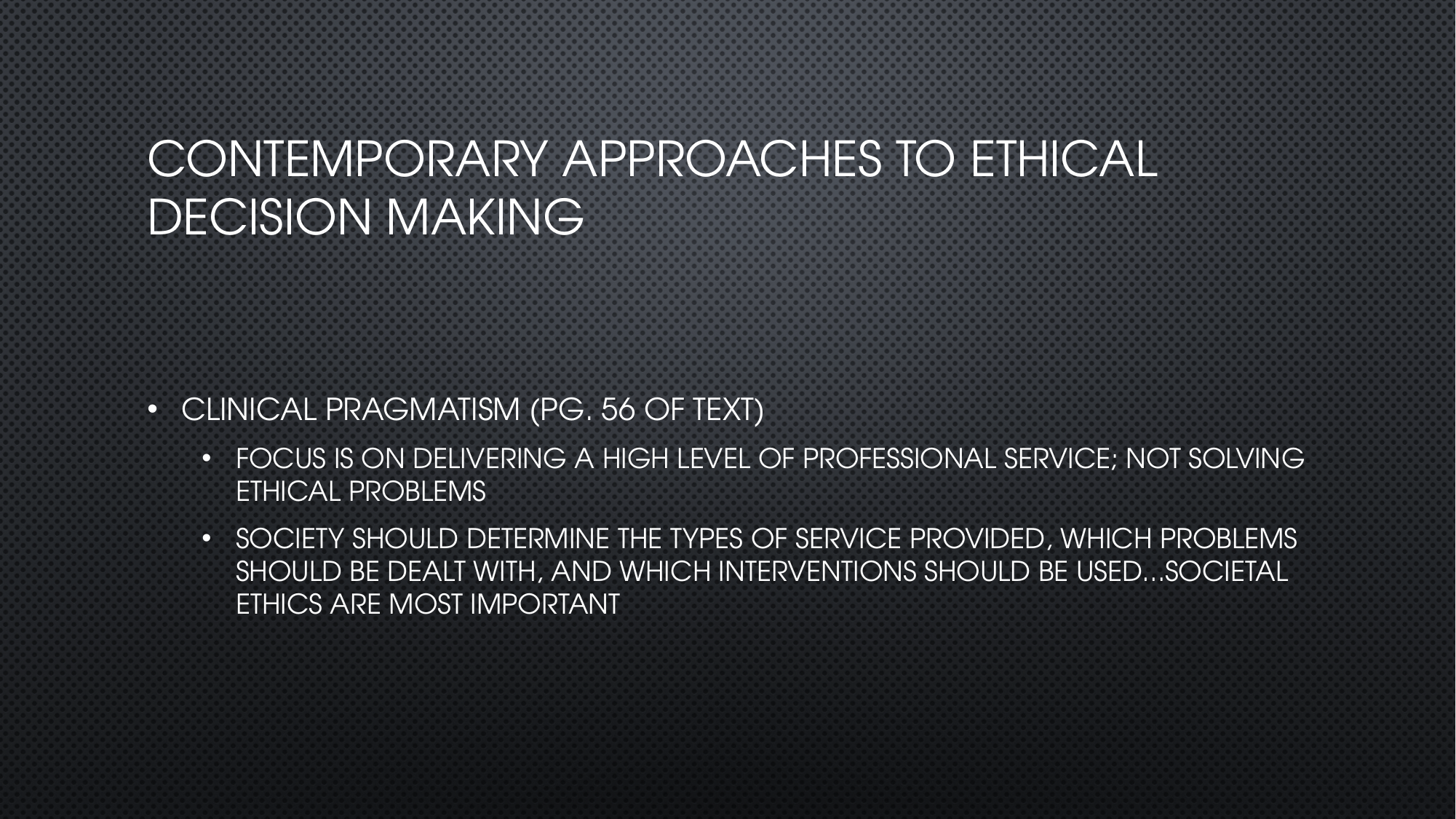

# Contemporary Approaches to Ethical Decision Making
Clinical Pragmatism (pg. 56 of text)
focus is on delivering a high level of professional service; not solving ethical problems
society should determine the types of service provided, which problems should be dealt with, and which interventions should be used…societal ethics are most important